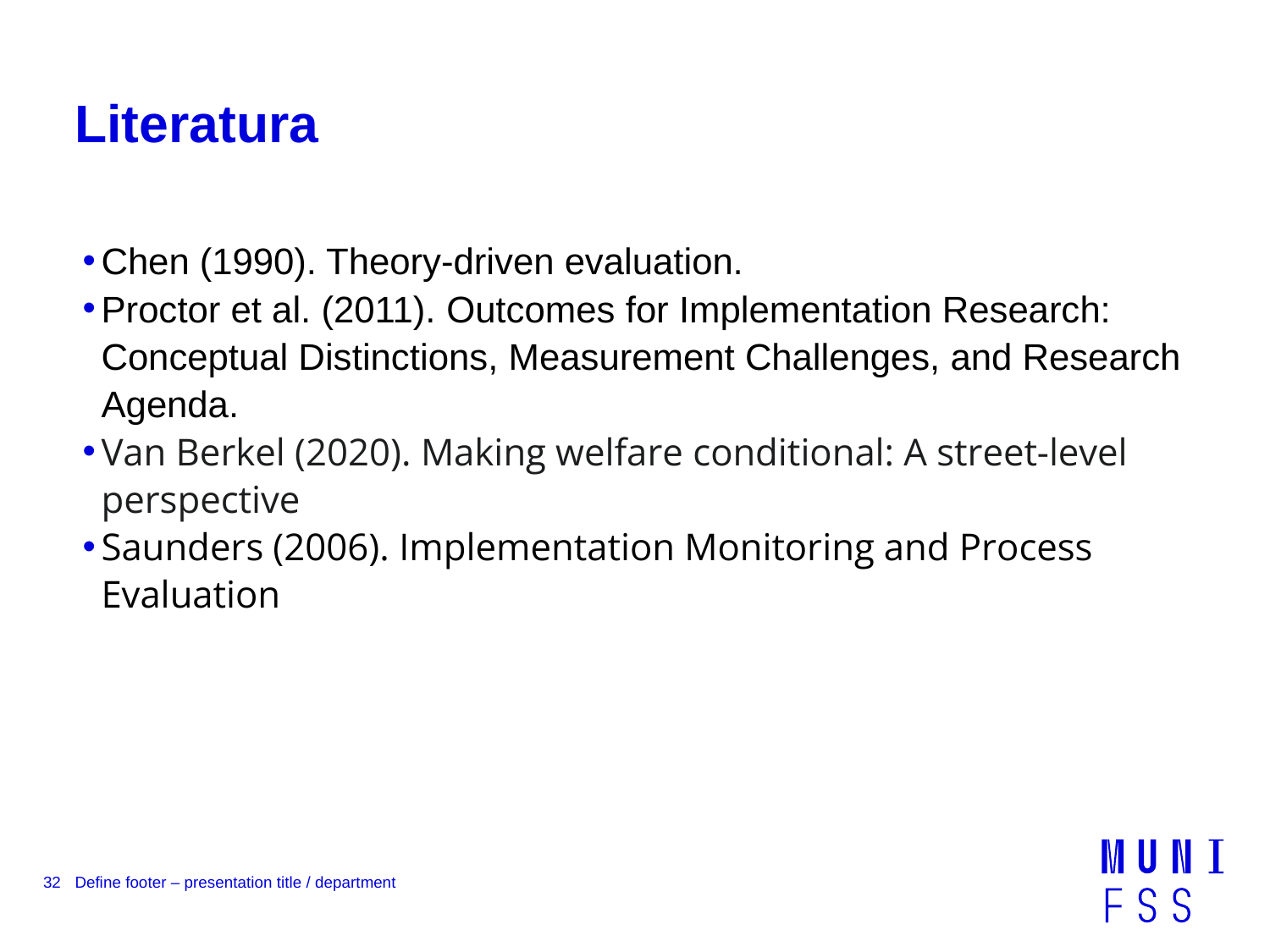

# Literatura
Chen (1990). Theory-driven evaluation.
Proctor et al. (2011). Outcomes for Implementation Research: Conceptual Distinctions, Measurement Challenges, and Research Agenda.
Van Berkel (2020). Making welfare conditional: A street-level perspective
Saunders (2006). Implementation Monitoring and Process Evaluation

32
Define footer – presentation title / department